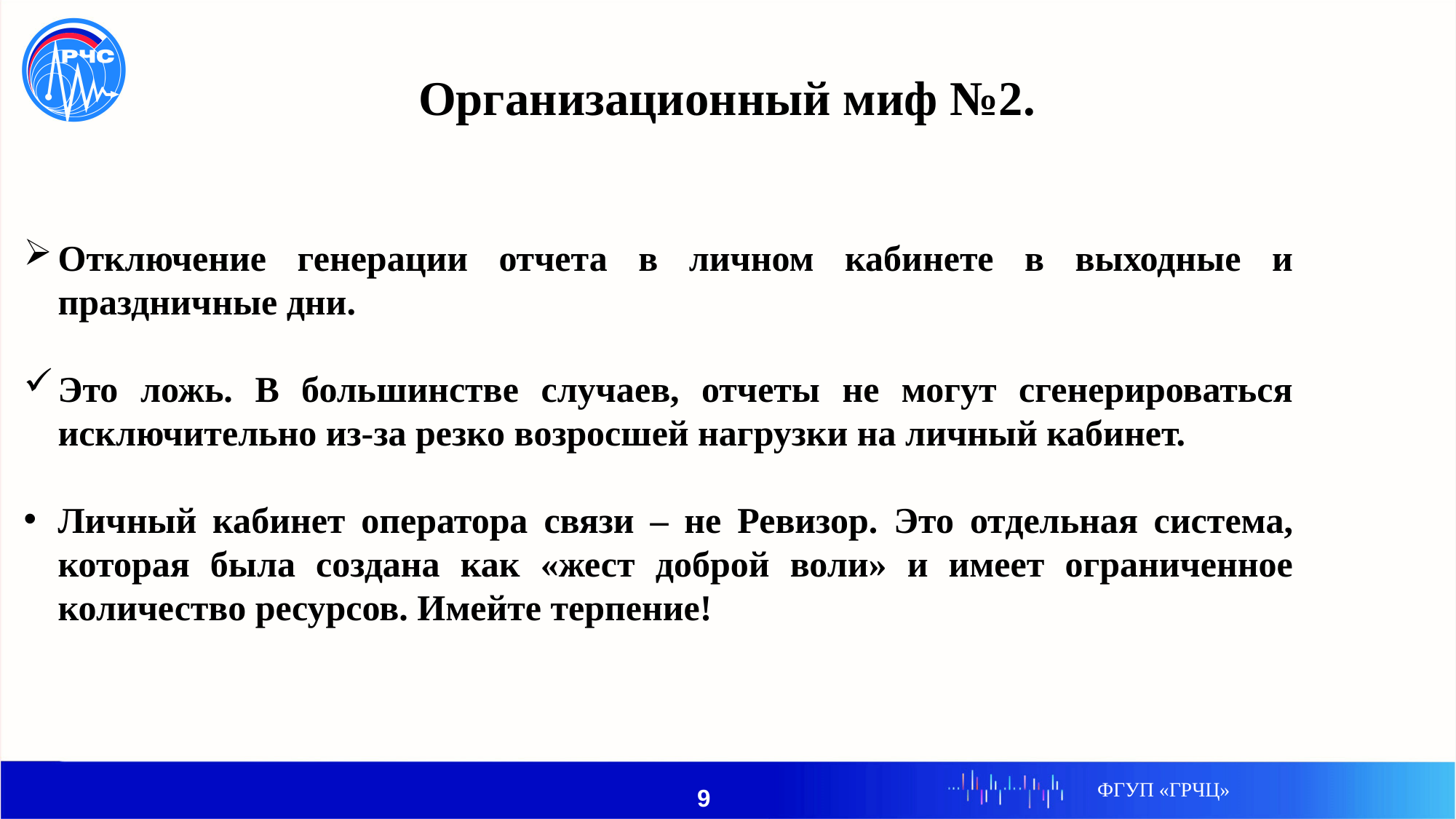

Организационный миф №2.
Отключение генерации отчета в личном кабинете в выходные и праздничные дни.

Это ложь. В большинстве случаев, отчеты не могут сгенерироваться исключительно из-за резко возросшей нагрузки на личный кабинет.

Личный кабинет оператора связи – не Ревизор. Это отдельная система, которая была создана как «жест доброй воли» и имеет ограниченное количество ресурсов. Имейте терпение!
ФГУП «ГРЧЦ»
9